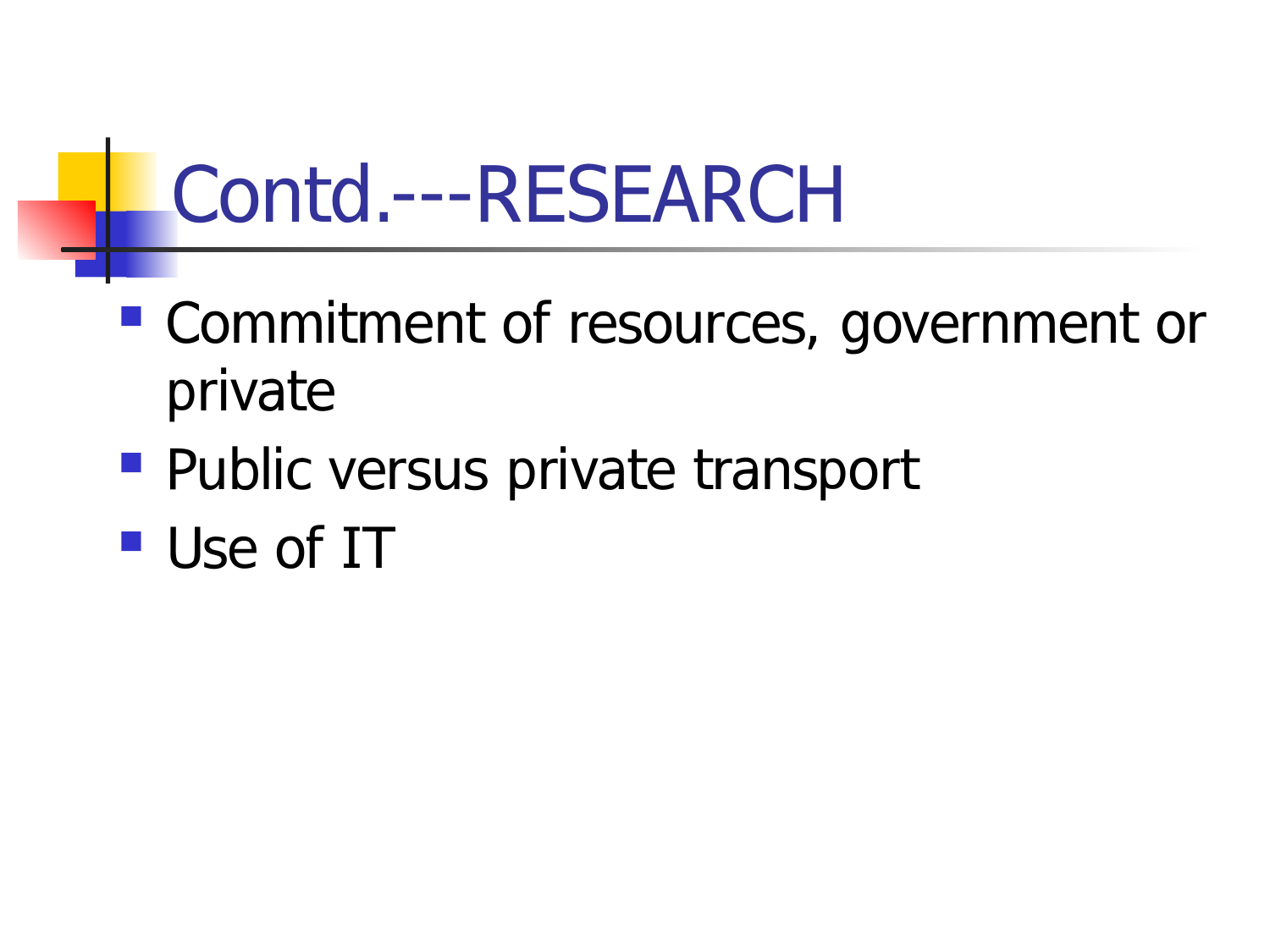

# Contd.---RESEARCH
Commitment of resources, government or private
Public versus private transport
Use of IT